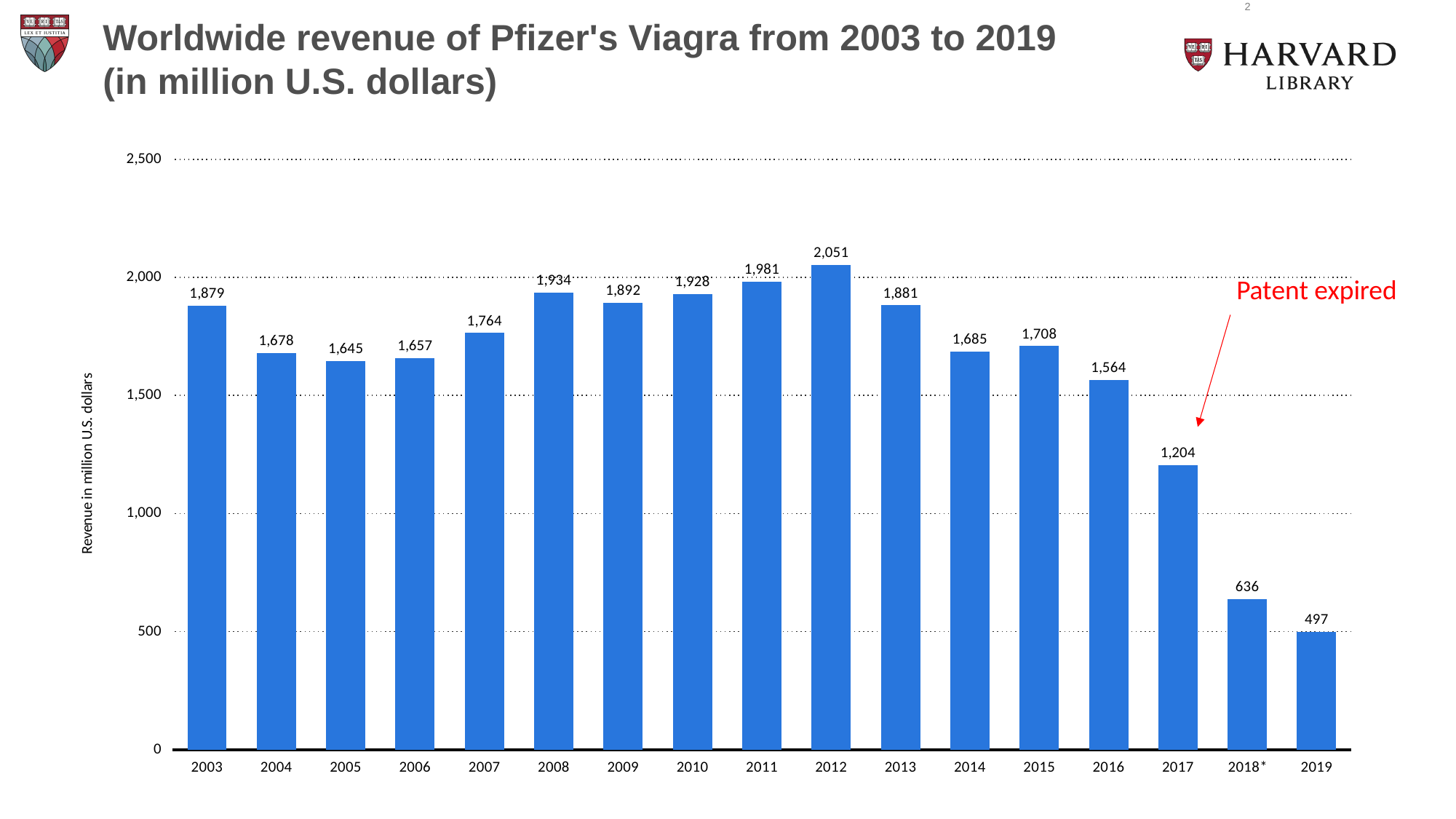

2
Worldwide revenue of Pfizer's Viagra from 2003 to 2019 (in million U.S. dollars)

### Chart

| Category | Revenue in million U.S. dollars |
|---|---|
| 2003 | 1879.0 |
| 2004 | 1678.0 |
| 2005 | 1645.0 |
| 2006 | 1657.0 |
| 2007 | 1764.0 |
| 2008 | 1934.0 |
| 2009 | 1892.0 |
| 2010 | 1928.0 |
| 2011 | 1981.0 |
| 2012 | 2051.0 |
| 2013 | 1881.0 |
| 2014 | 1685.0 |
| 2015 | 1708.0 |
| 2016 | 1564.0 |
| 2017 | 1204.0 |
| 2018* | 636.0 |
| 2019 | 497.0 |
Patent expired